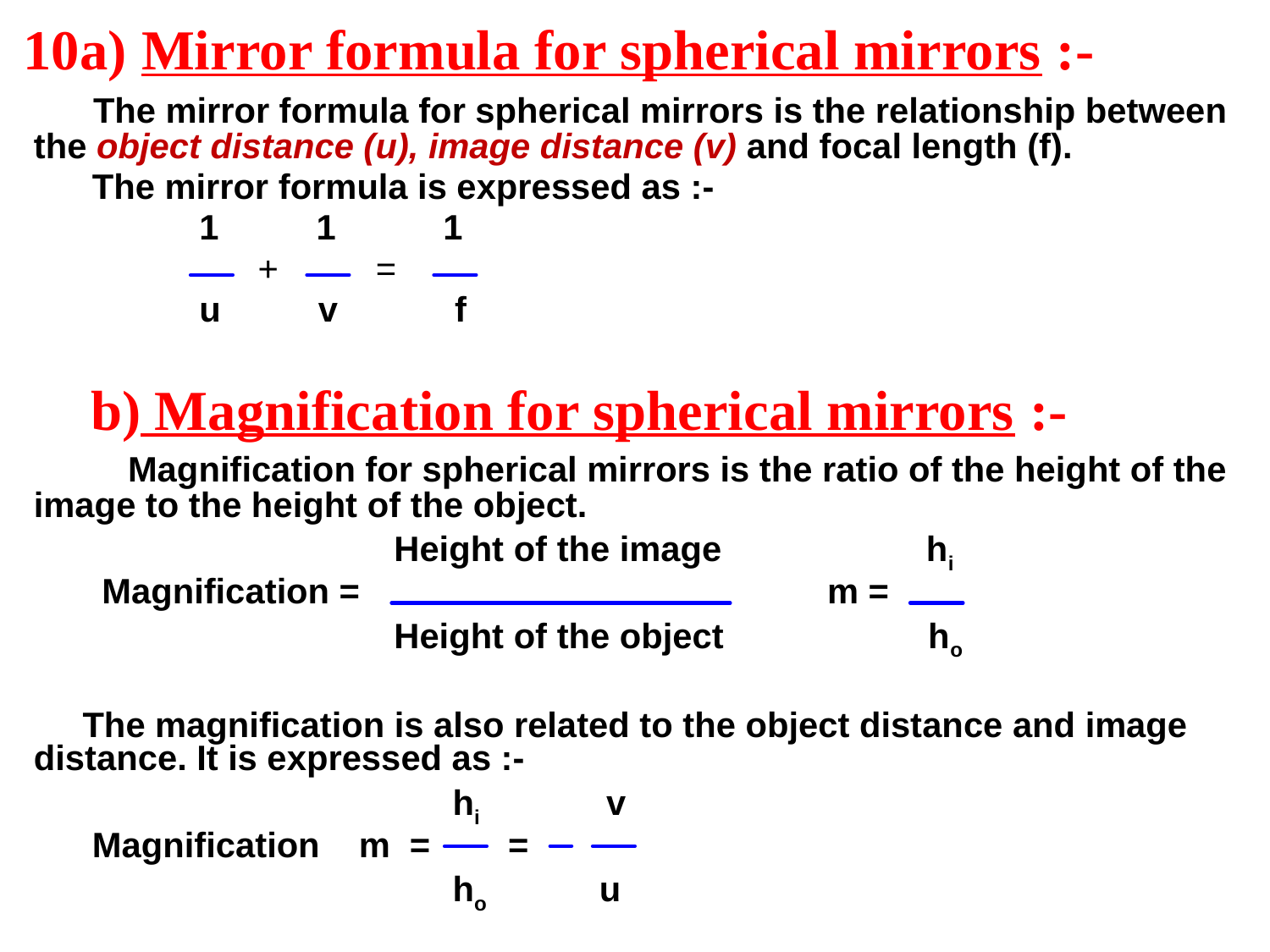

# 10a) Mirror formula for spherical mirrors :-
     The mirror formula for spherical mirrors is the relationship between the object distance (u), image distance (v) and focal length (f).
      The mirror formula is expressed as :-
                 1          1           1
                       +          =
                 u          v            f

    b) Magnification for spherical mirrors :-
         Magnification for spherical mirrors is the ratio of the height of the image to the height of the object.
                                     Height of the image                     hi
       Magnification =                                                m =
                                     Height of the object                     ho

     The magnification is also related to the object distance and image distance. It is expressed as :-
                                           hi             v
      Magnification    m  =        =
                                           ho            u